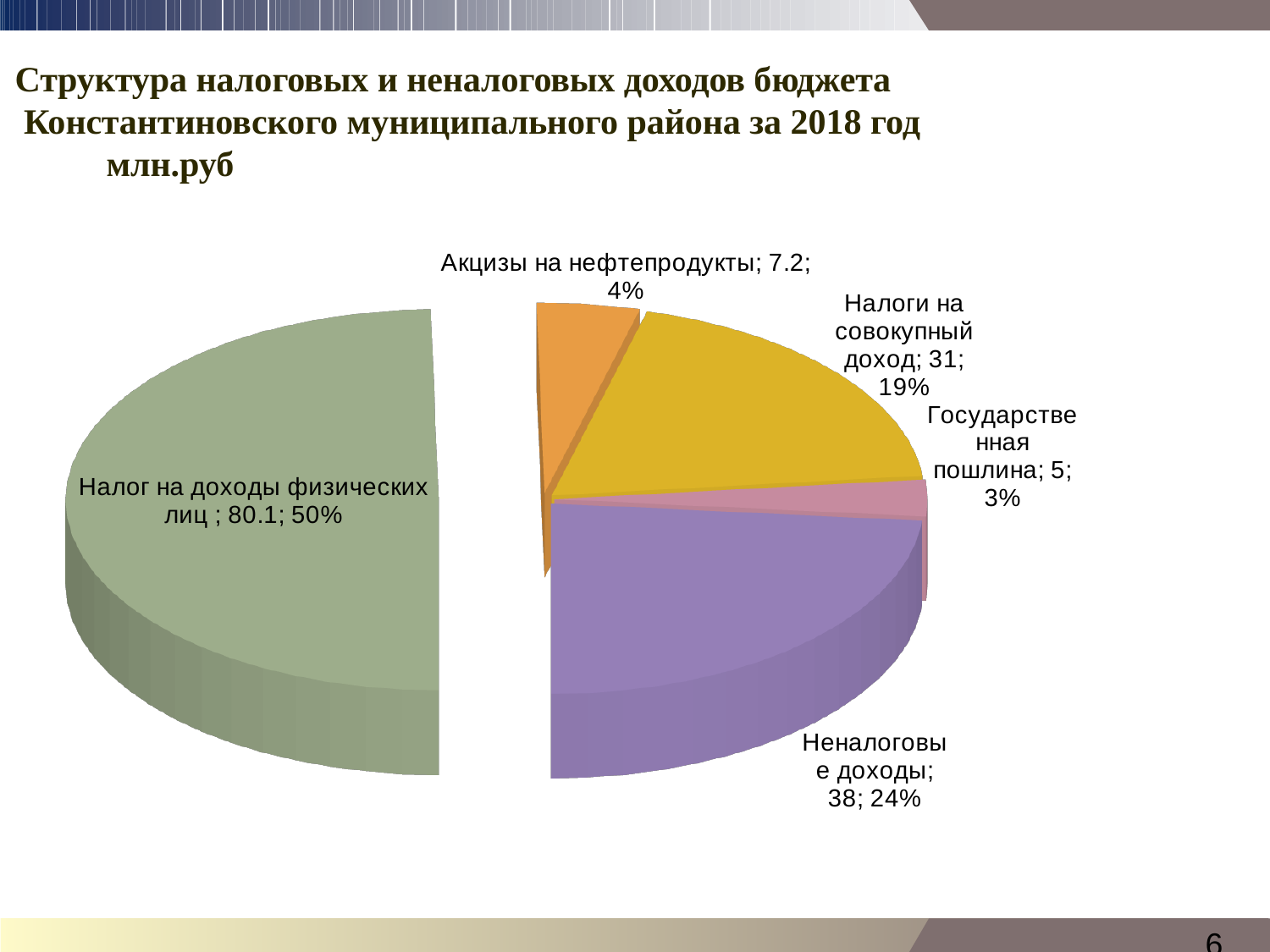

# Структура налоговых и неналоговых доходов бюджета Константиновского муниципального района за 2018 год млн.руб

[unsupported chart]

6